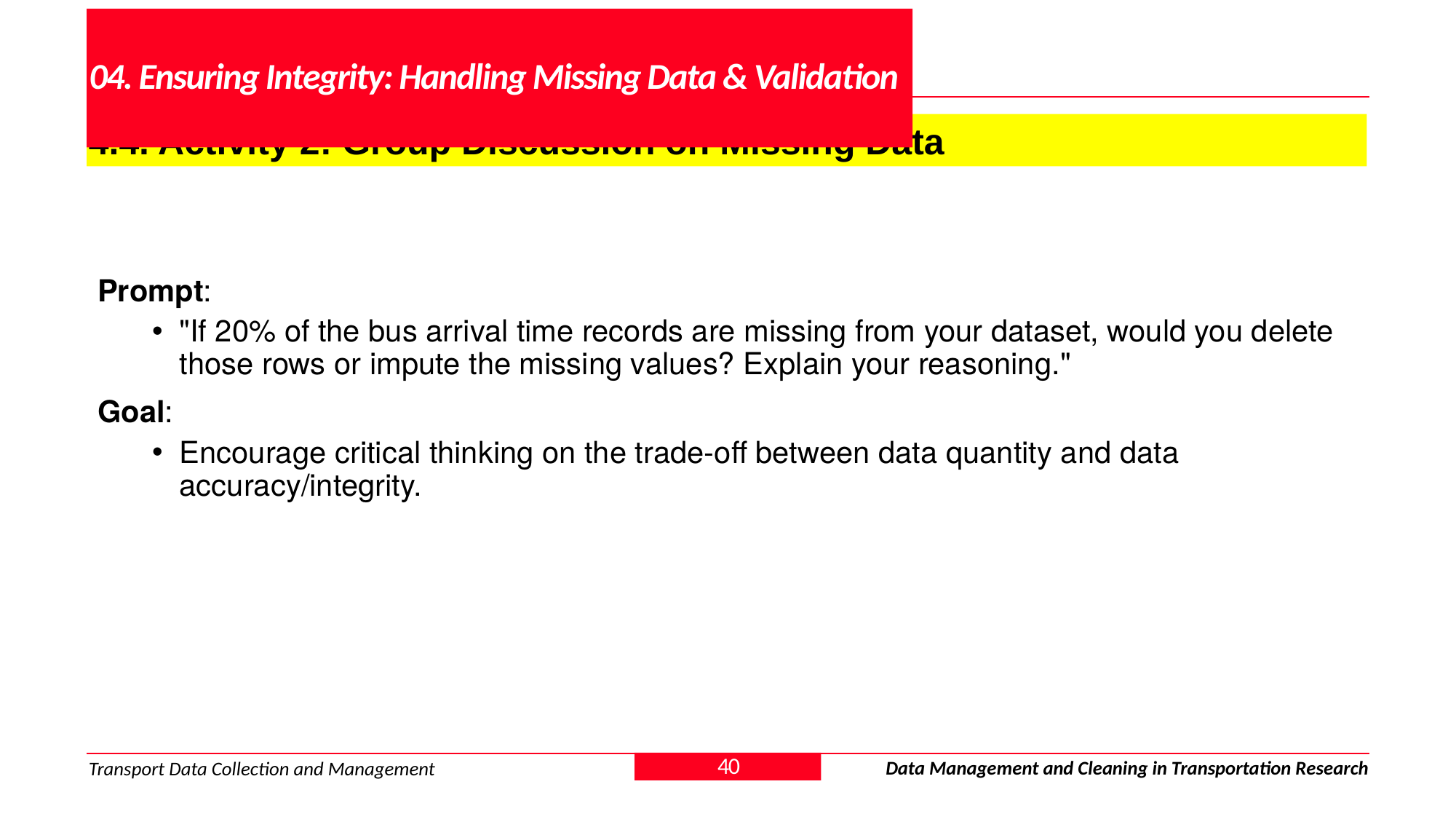

# 04. Ensuring Integrity: Handling Missing Data & Validation
4.4. Activity 2: Group Discussion on Missing Data
Prompt:
"If 20% of the bus arrival time records are missing from your dataset, would you delete those rows or impute the missing values? Explain your reasoning."
Goal:
Encourage critical thinking on the trade-off between data quantity and data accuracy/integrity.